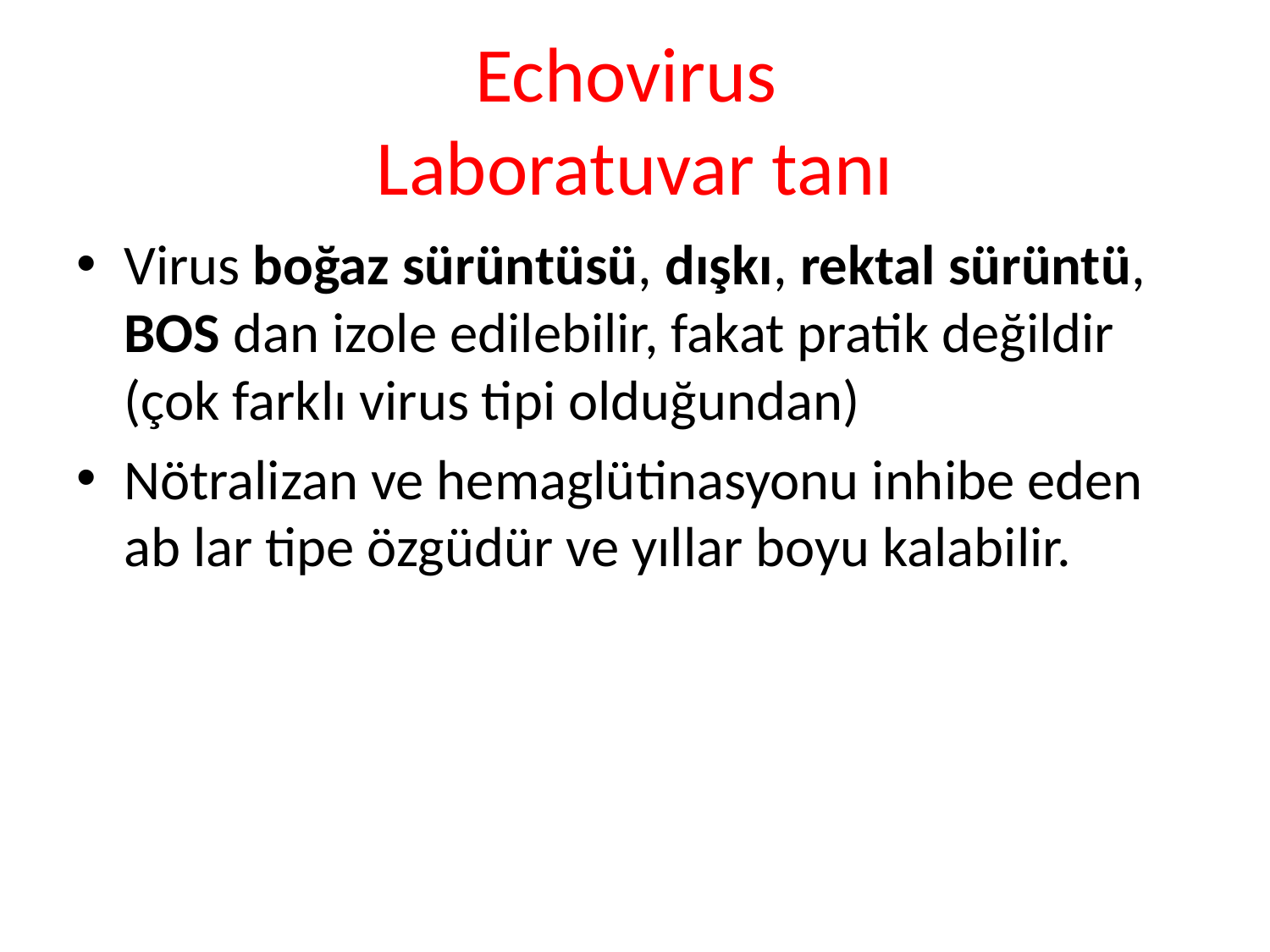

# Echovirus Laboratuvar tanı
Virus boğaz sürüntüsü, dışkı, rektal sürüntü, BOS dan izole edilebilir, fakat pratik değildir (çok farklı virus tipi olduğundan)
Nötralizan ve hemaglütinasyonu inhibe eden ab lar tipe özgüdür ve yıllar boyu kalabilir.